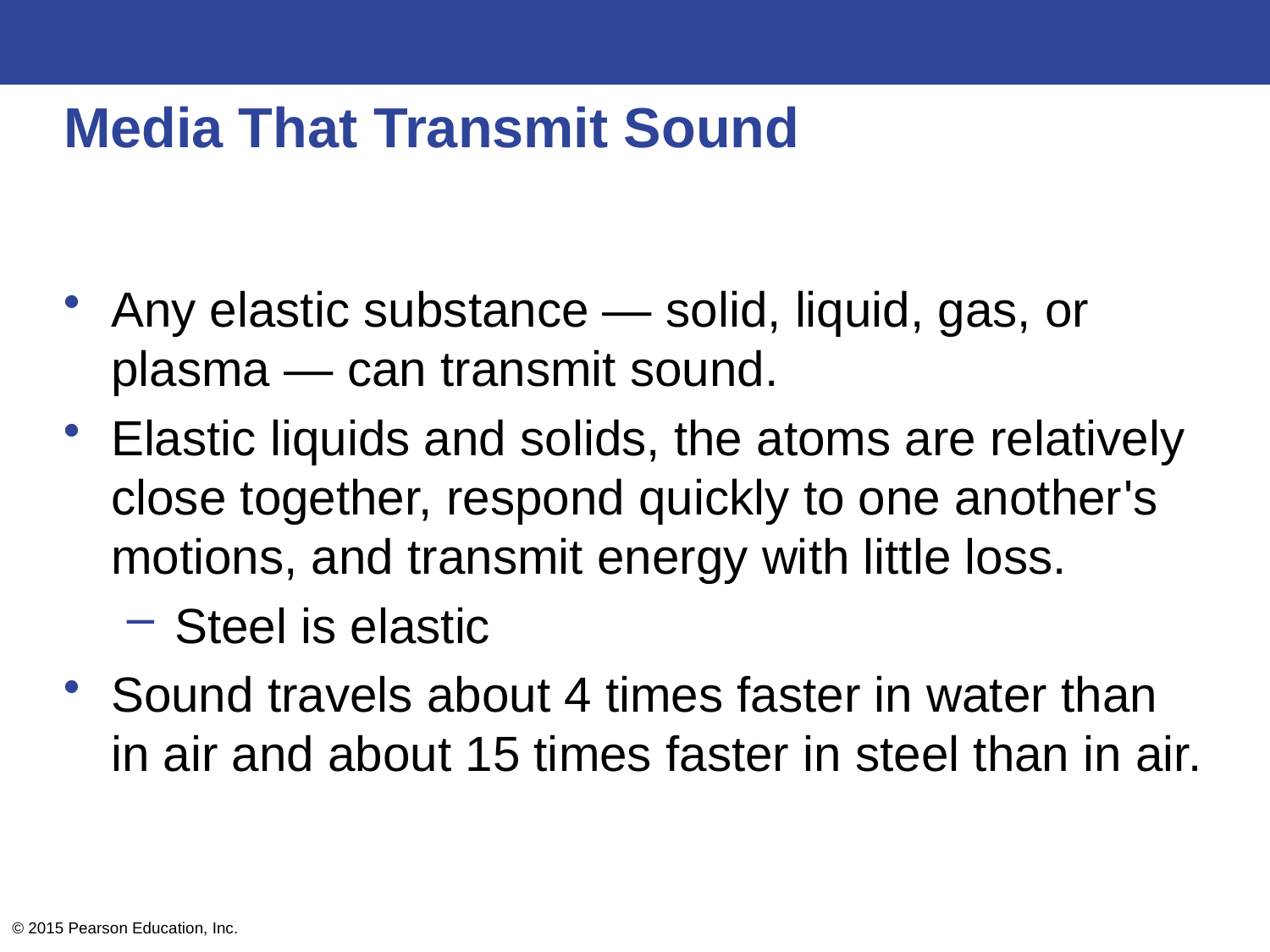

# Media That Transmit Sound
Any elastic substance — solid, liquid, gas, or plasma — can transmit sound.
Elastic liquids and solids, the atoms are relatively close together, respond quickly to one another's motions, and transmit energy with little loss.
Steel is elastic
Sound travels about 4 times faster in water than in air and about 15 times faster in steel than in air.